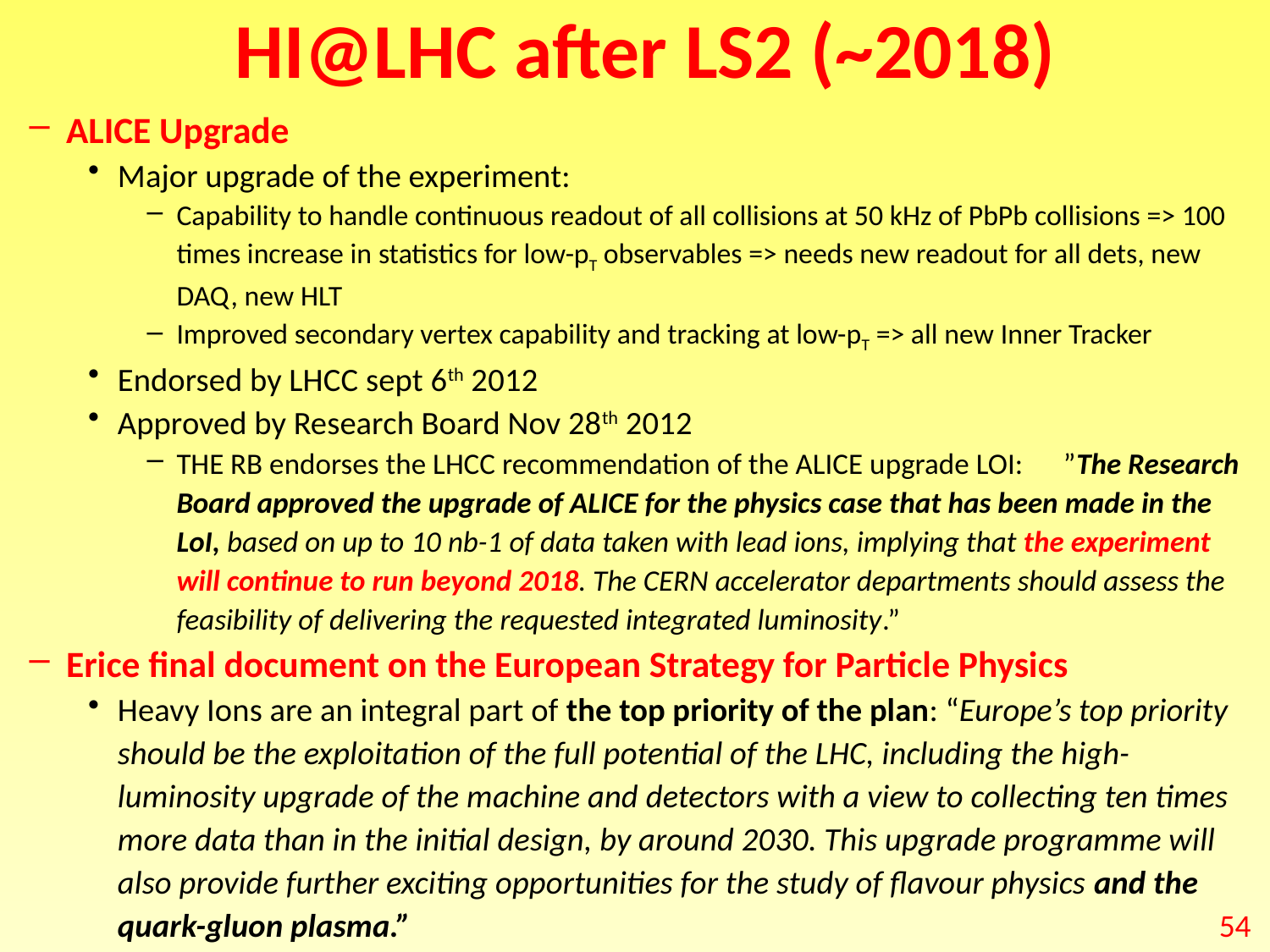

# HI@LHC after LS2 (~2018)

ALICE Upgrade
Major upgrade of the experiment:
Capability to handle continuous readout of all collisions at 50 kHz of PbPb collisions => 100 times increase in statistics for low-pT observables => needs new readout for all dets, new DAQ, new HLT
Improved secondary vertex capability and tracking at low-pT => all new Inner Tracker
Endorsed by LHCC sept 6th 2012
Approved by Research Board Nov 28th 2012
THE RB endorses the LHCC recommendation of the ALICE upgrade LOI:      ”The Research Board approved the upgrade of ALICE for the physics case that has been made in the LoI, based on up to 10 nb-1 of data taken with lead ions, implying that the experiment will continue to run beyond 2018. The CERN accelerator departments should assess the feasibility of delivering the requested integrated luminosity.”
Erice final document on the European Strategy for Particle Physics
Heavy Ions are an integral part of the top priority of the plan: “Europe’s top priority should be the exploitation of the full potential of the LHC, including the high-luminosity upgrade of the machine and detectors with a view to collecting ten times more data than in the initial design, by around 2030. This upgrade programme will also provide further exciting opportunities for the study of flavour physics and the quark-gluon plasma.”